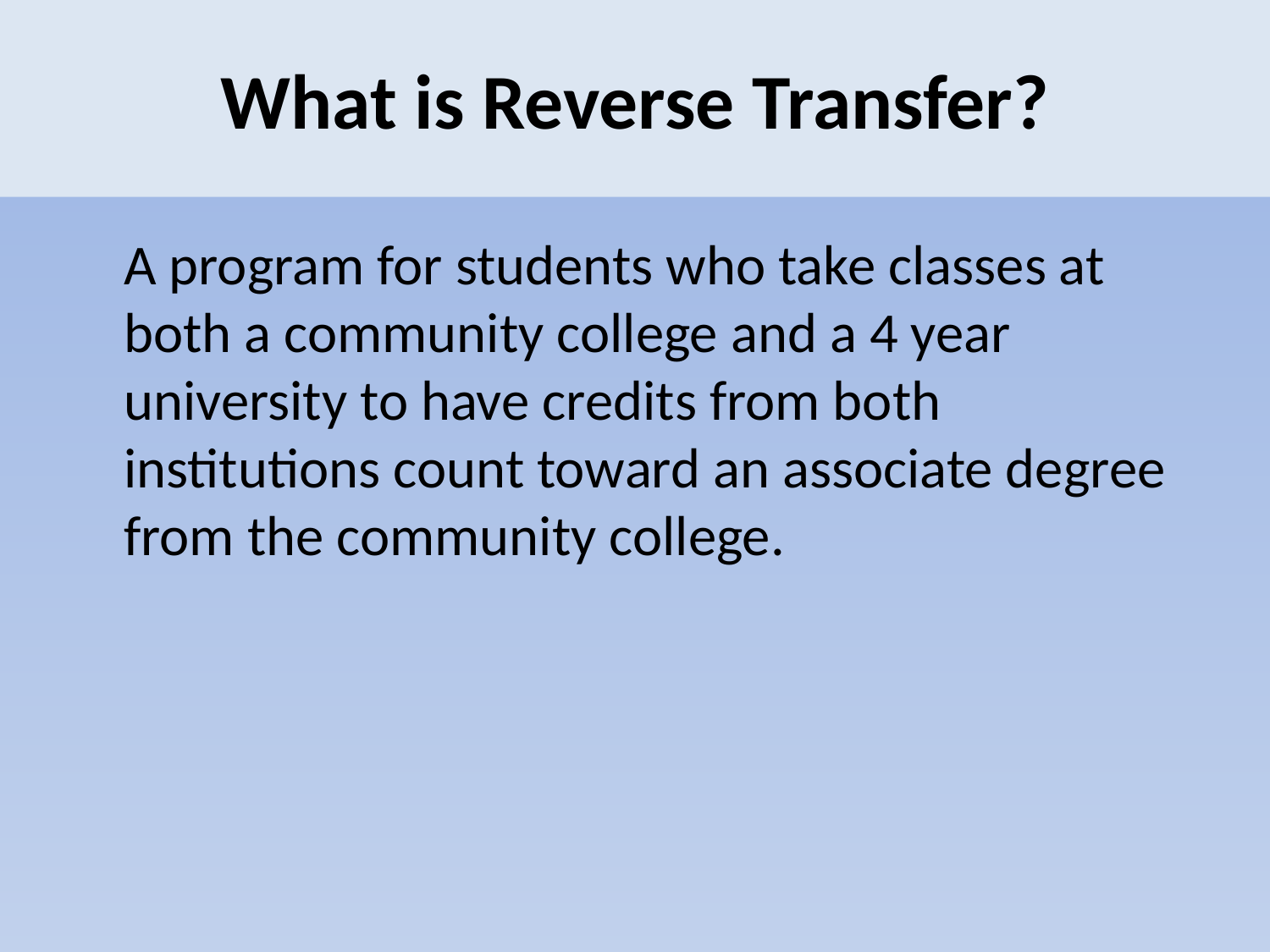

# What is Reverse Transfer?
	A program for students who take classes at both a community college and a 4 year university to have credits from both institutions count toward an associate degree from the community college.